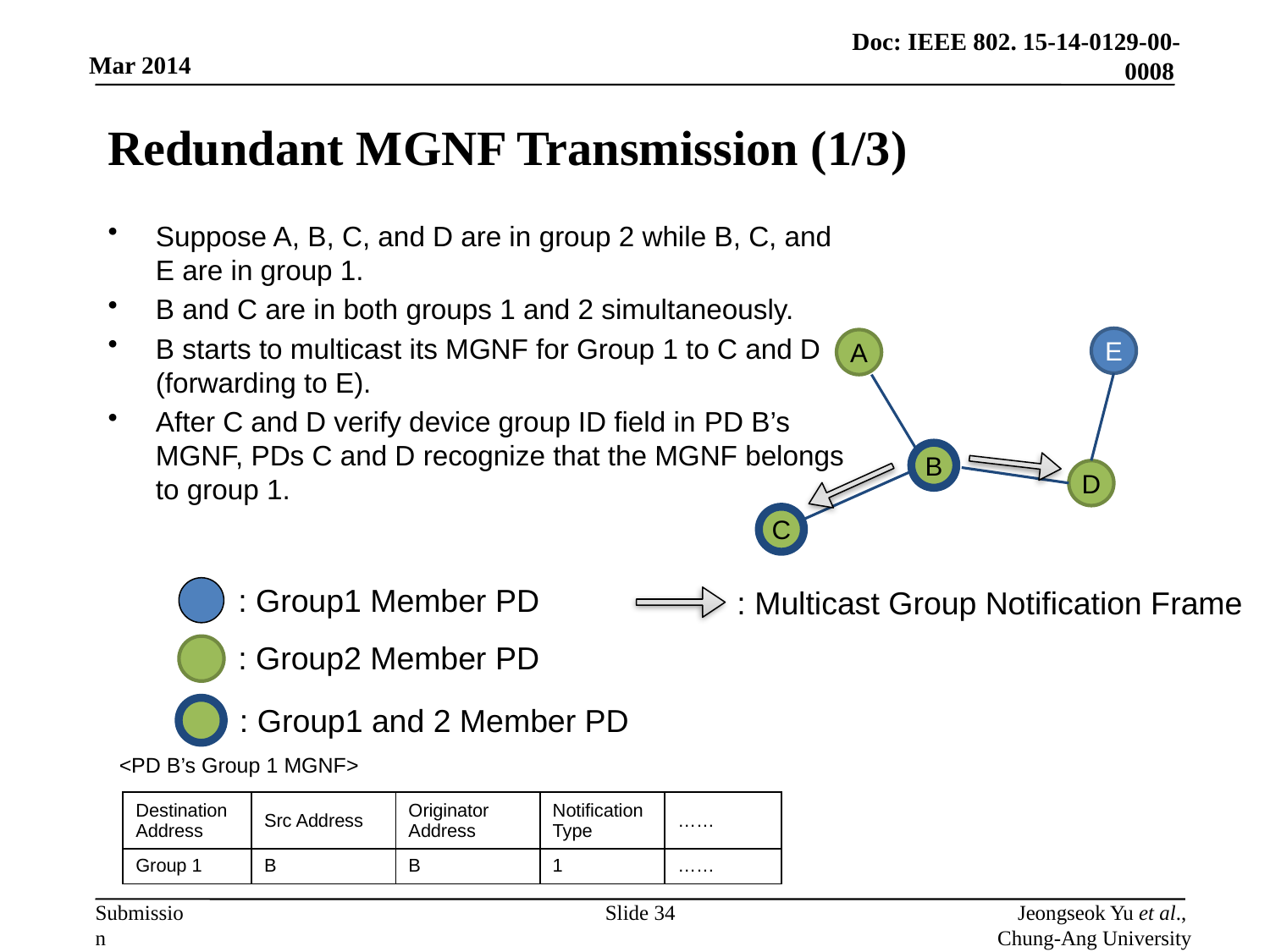

# Redundant MGNF Transmission (1/3)
Suppose A, B, C, and D are in group 2 while B, C, and E are in group 1.
B and C are in both groups 1 and 2 simultaneously.
B starts to multicast its MGNF for Group 1 to C and D (forwarding to E).
After C and D verify device group ID field in PD B’s MGNF, PDs C and D recognize that the MGNF belongs to group 1.

E
A
B

D

C
: Group1 Member PD
: Multicast Group Notification Frame

: Group2 Member PD

: Group1 and 2 Member PD

<PD B’s Group 1 MGNF>
| Destination Address | Src Address | Originator Address | Notification Type | …… |
| --- | --- | --- | --- | --- |
| Group 1 | B | B | 1 | …… |
Slide 34